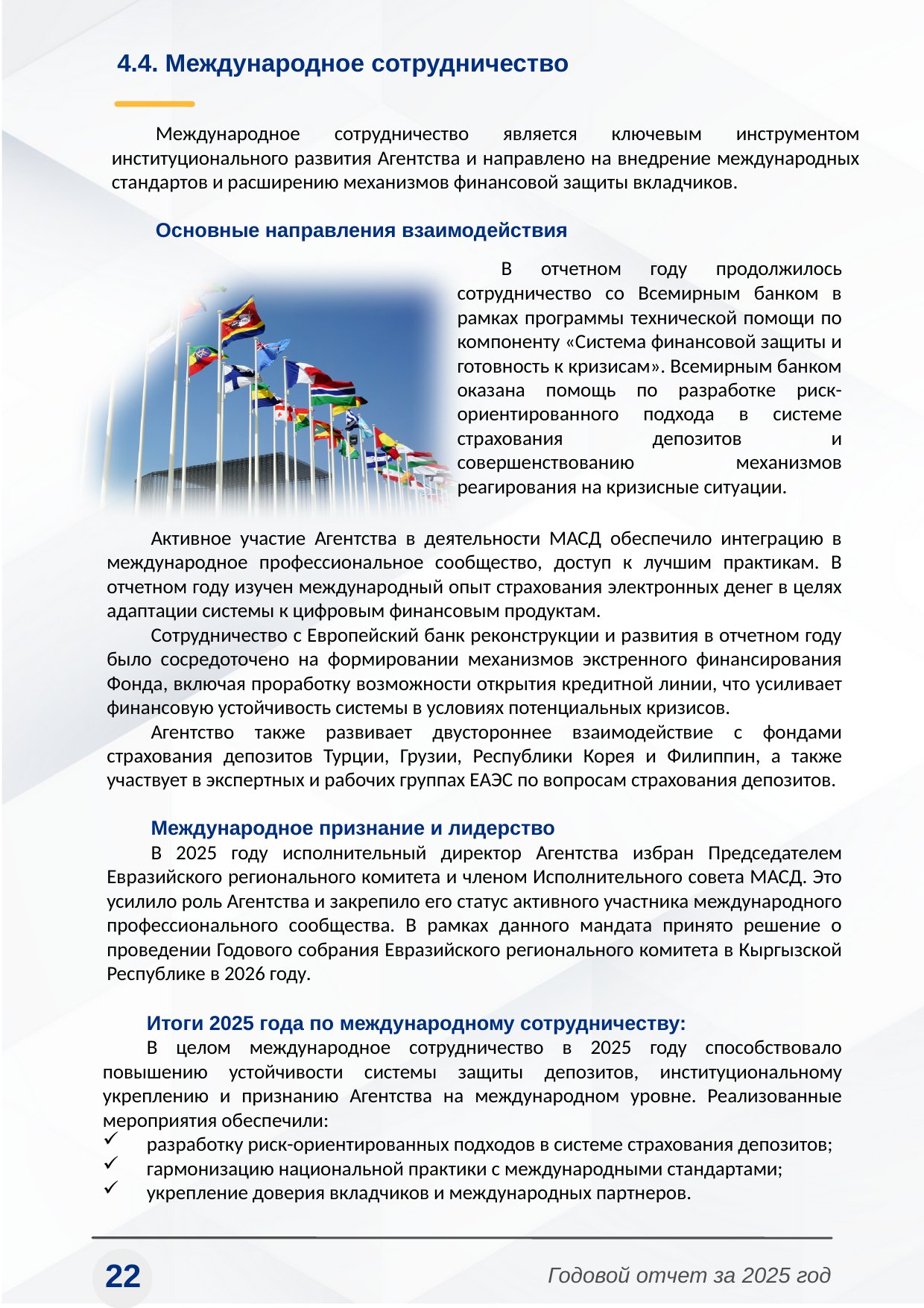

4.4. Международное сотрудничество

Международное сотрудничество является ключевым инструментом институционального развития Агентства и направлено на внедрение международных стандартов и расширению механизмов финансовой защиты вкладчиков.

Основные направления взаимодействия
В отчетном году продолжилось сотрудничество со Всемирным банком в рамках программы технической помощи по компоненту «Система финансовой защиты и готовность к кризисам». Всемирным банком оказана помощь по разработке риск-ориентированного подхода в системе страхования депозитов и совершенствованию механизмов реагирования на кризисные ситуации.

Активное участие Агентства в деятельности МАСД обеспечило интеграцию в международное профессиональное сообщество, доступ к лучшим практикам. В отчетном году изучен международный опыт страхования электронных денег в целях адаптации системы к цифровым финансовым продуктам.
Сотрудничество с Европейский банк реконструкции и развития в отчетном году было сосредоточено на формировании механизмов экстренного финансирования Фонда, включая проработку возможности открытия кредитной линии, что усиливает финансовую устойчивость системы в условиях потенциальных кризисов.
Агентство также развивает двустороннее взаимодействие с фондами страхования депозитов Турции, Грузии, Республики Корея и Филиппин, а также участвует в экспертных и рабочих группах ЕАЭС по вопросам страхования депозитов.

Международное признание и лидерство
В 2025 году исполнительный директор Агентства избран Председателем Евразийского регионального комитета и членом Исполнительного совета МАСД. Это усилило роль Агентства и закрепило его статус активного участника международного профессионального сообщества. В рамках данного мандата принято решение о проведении Годового собрания Евразийского регионального комитета в Кыргызской Республике в 2026 году.
Итоги 2025 года по международному сотрудничеству:
В целом международное сотрудничество в 2025 году способствовало повышению устойчивости системы защиты депозитов, институциональному укреплению и признанию Агентства на международном уровне. Реализованные мероприятия обеспечили:
разработку риск-ориентированных подходов в системе страхования депозитов;
гармонизацию национальной практики с международными стандартами;
укрепление доверия вкладчиков и международных партнеров.

22
Годовой отчет за 2025 год